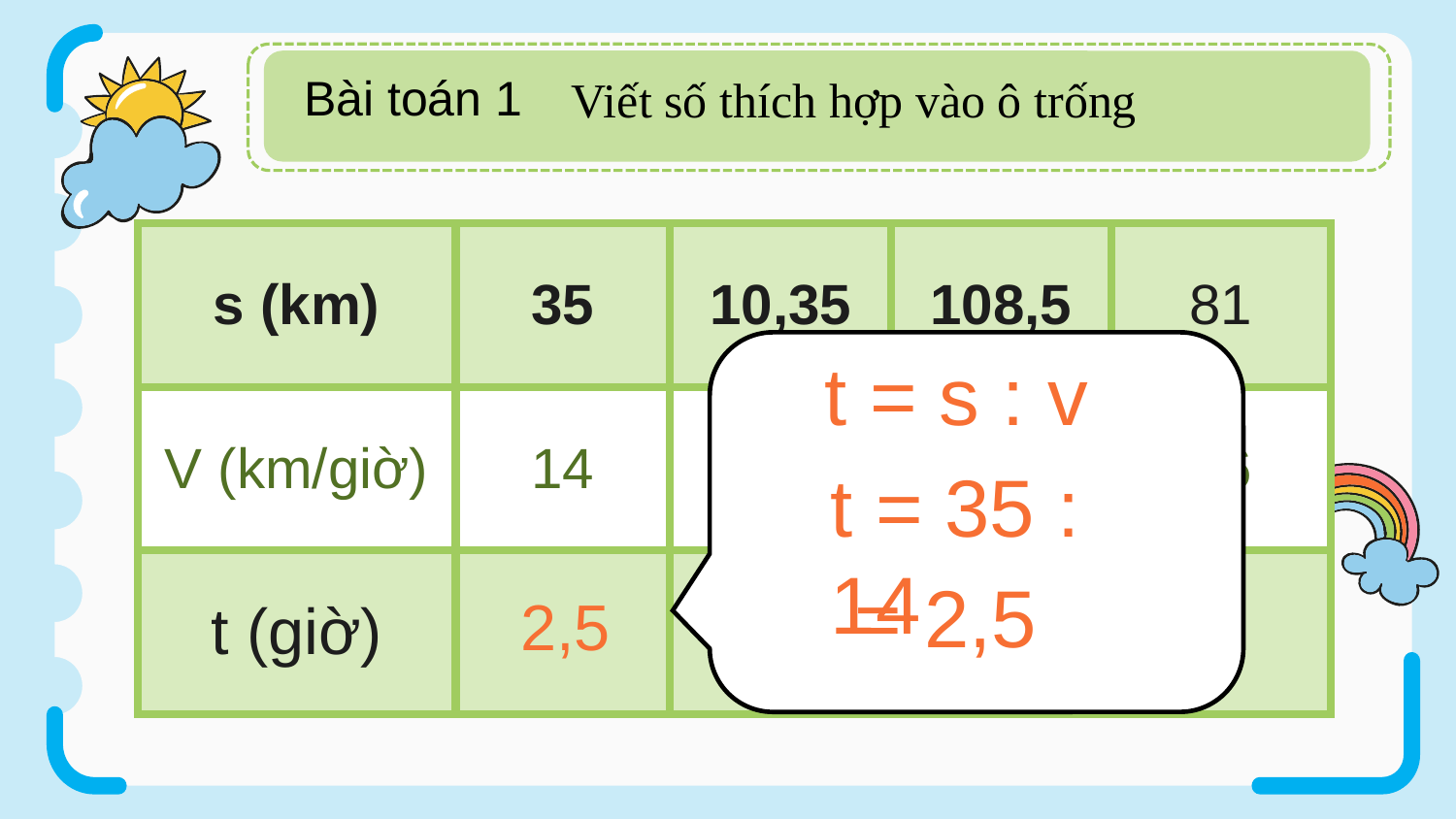

Bài toán 1
Viết số thích hợp vào ô trống
| s (km) | 35 | 10,35 | 108,5 | 81 |
| --- | --- | --- | --- | --- |
| V (km/giờ) | 14 | 4,6 | 62 | 36 |
| t (giờ) |  |  |  |  |

t = s : v
t = 35 : 14

 = 2,5
2,5